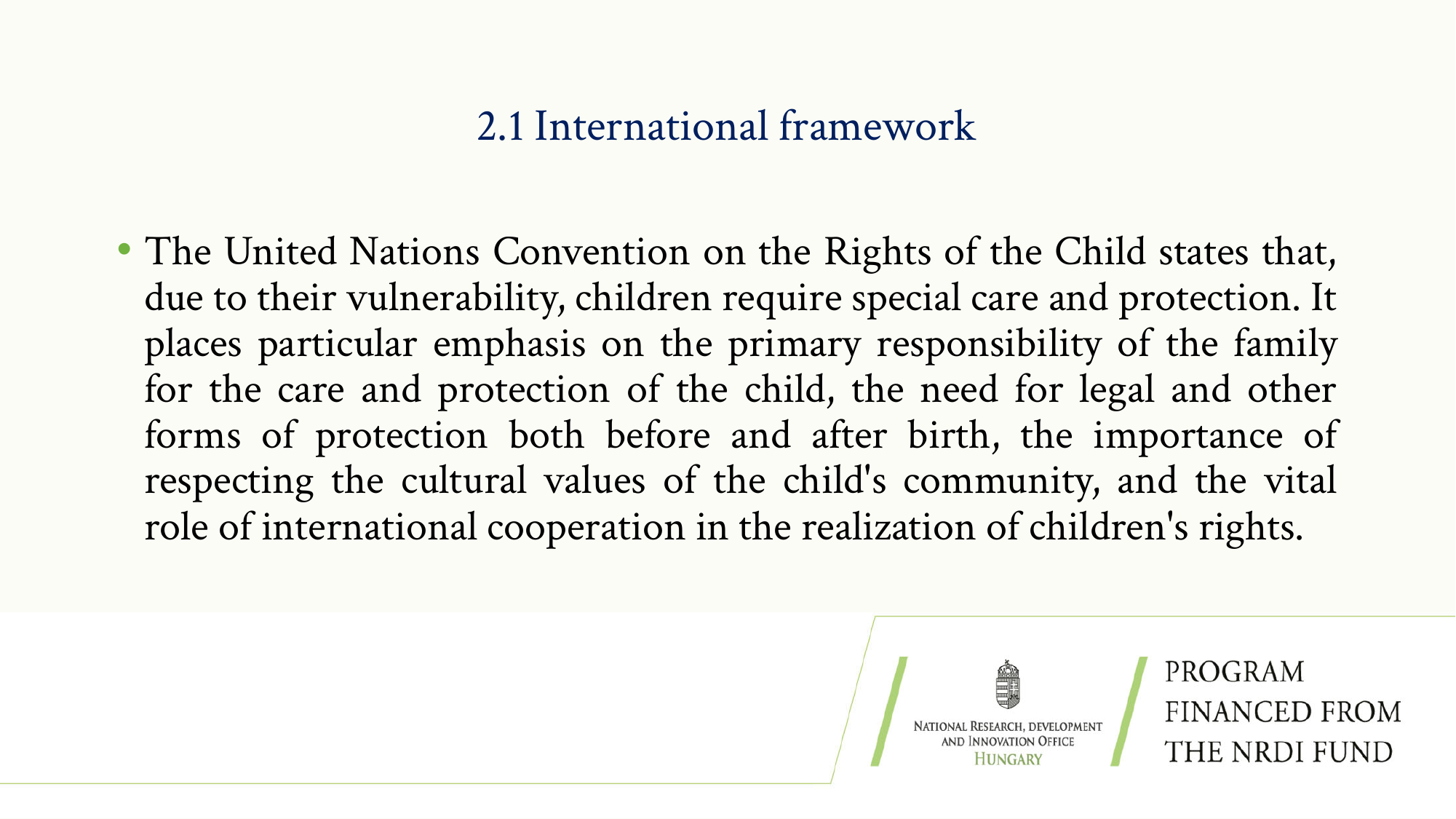

# 2.1 International framework

The United Nations Convention on the Rights of the Child states that, due to their vulnerability, children require special care and protection. It places particular emphasis on the primary responsibility of the family for the care and protection of the child, the need for legal and other forms of protection both before and after birth, the importance of respecting the cultural values of the child's community, and the vital role of international cooperation in the realization of children's rights.